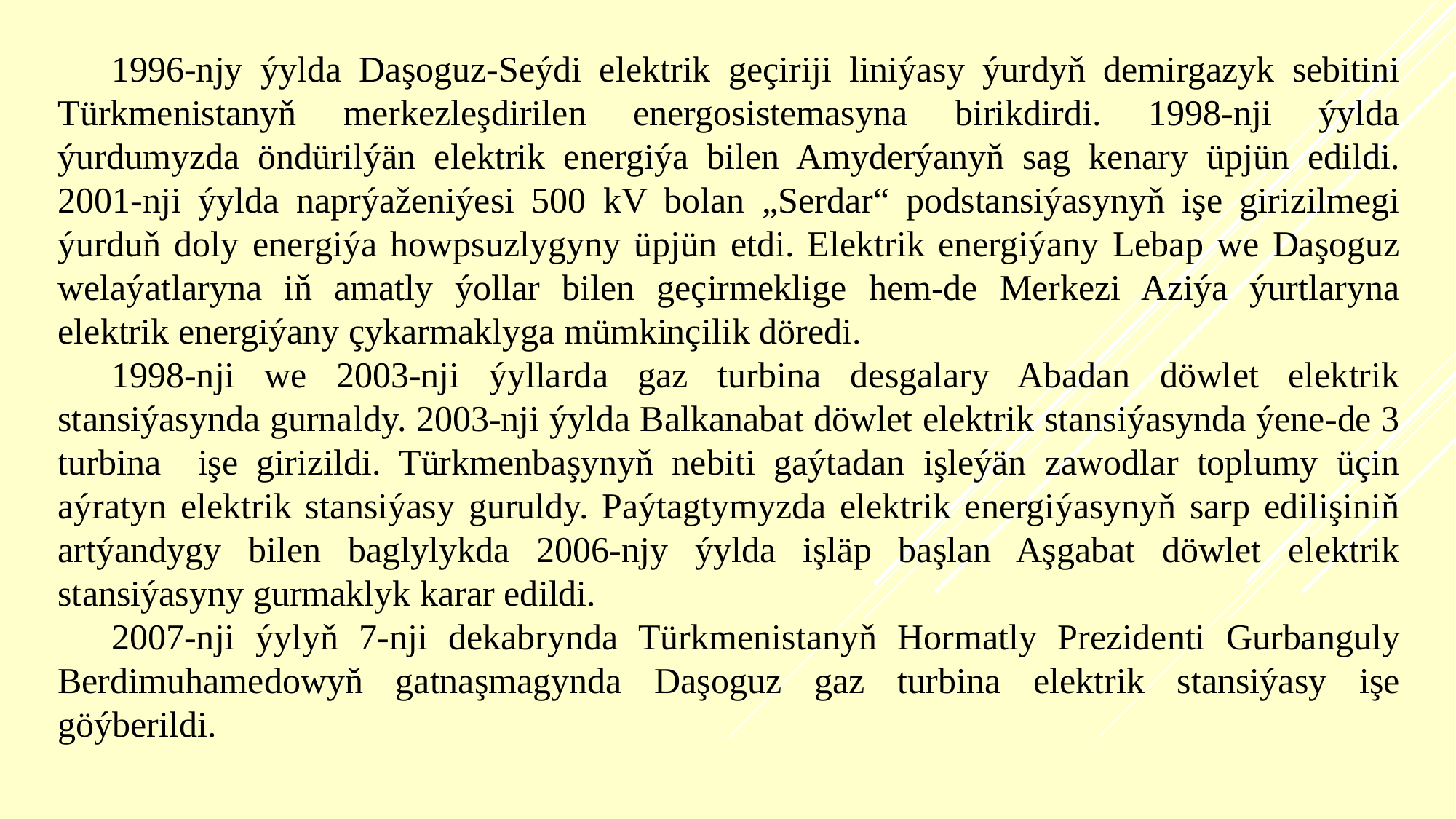

1996-njy ýylda Daşoguz-Seýdi elektrik geçiriji liniýasy ýurdyň demirgazyk sebitini Türkmenistanyň merkezleşdirilen energosistemasyna birikdirdi. 1998-nji ýylda ýurdumyzda öndürilýän elektrik energiýa bilen Amyderýanyň sag kenary üpjün edildi. 2001-nji ýylda naprýaženiýesi 500 kV bolan „Serdar“ podstansiýasynyň işe girizilmegi ýurduň doly energiýa howpsuzlygyny üpjün etdi. Elektrik energiýany Lebap we Daşoguz welaýatlaryna iň amatly ýollar bilen geçirmeklige hem-de Merkezi Aziýa ýurtlaryna elektrik energiýany çykarmaklyga mümkinçilik döredi.
1998-nji we 2003-nji ýyllarda gaz turbina desgalary Abadan döwlet elektrik stansiýasynda gurnaldy. 2003-nji ýylda Balkanabat döwlet elektrik stansiýasynda ýene-de 3 turbina  işe girizildi. Türkmenbaşynyň nebiti gaýtadan işleýän zawodlar toplumy üçin aýratyn elektrik stansiýasy guruldy. Paýtagtymyzda elektrik energiýasynyň sarp edilişiniň artýandygy bilen baglylykda 2006-njy ýylda işläp başlan Aşgabat döwlet elektrik stansiýasyny gurmaklyk karar edildi.
2007-nji ýylyň 7-nji dekabrynda Türkmenistanyň Hormatly Prezidenti Gurbanguly Berdimuhamedowyň gatnaşmagynda Daşoguz gaz turbina elektrik stansiýasy işe göýberildi.